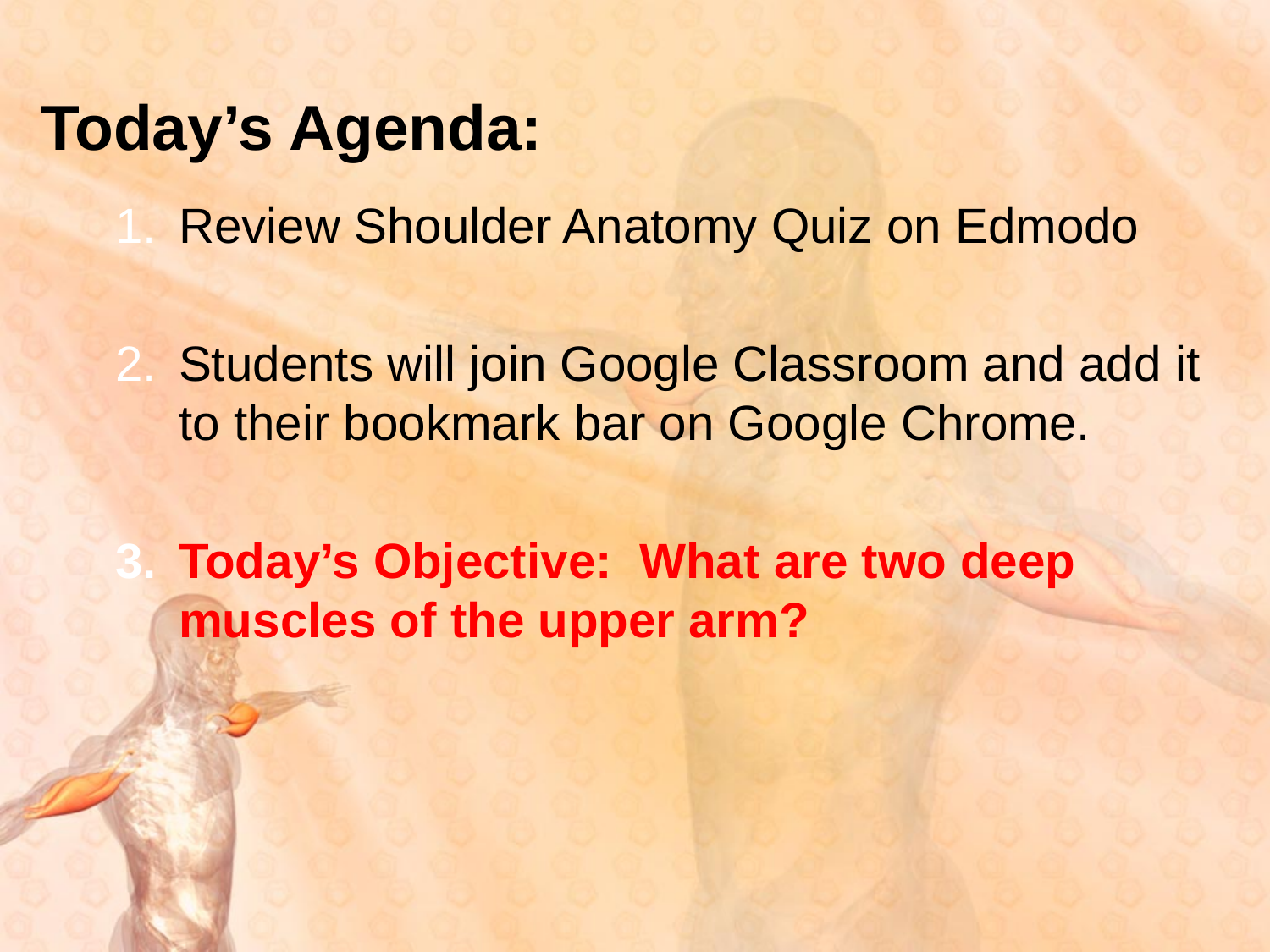

# Today’s Agenda:
Review Shoulder Anatomy Quiz on Edmodo

Students will join Google Classroom and add it to their bookmark bar on Google Chrome.

Today’s Objective:  What are two deep muscles of the upper arm?